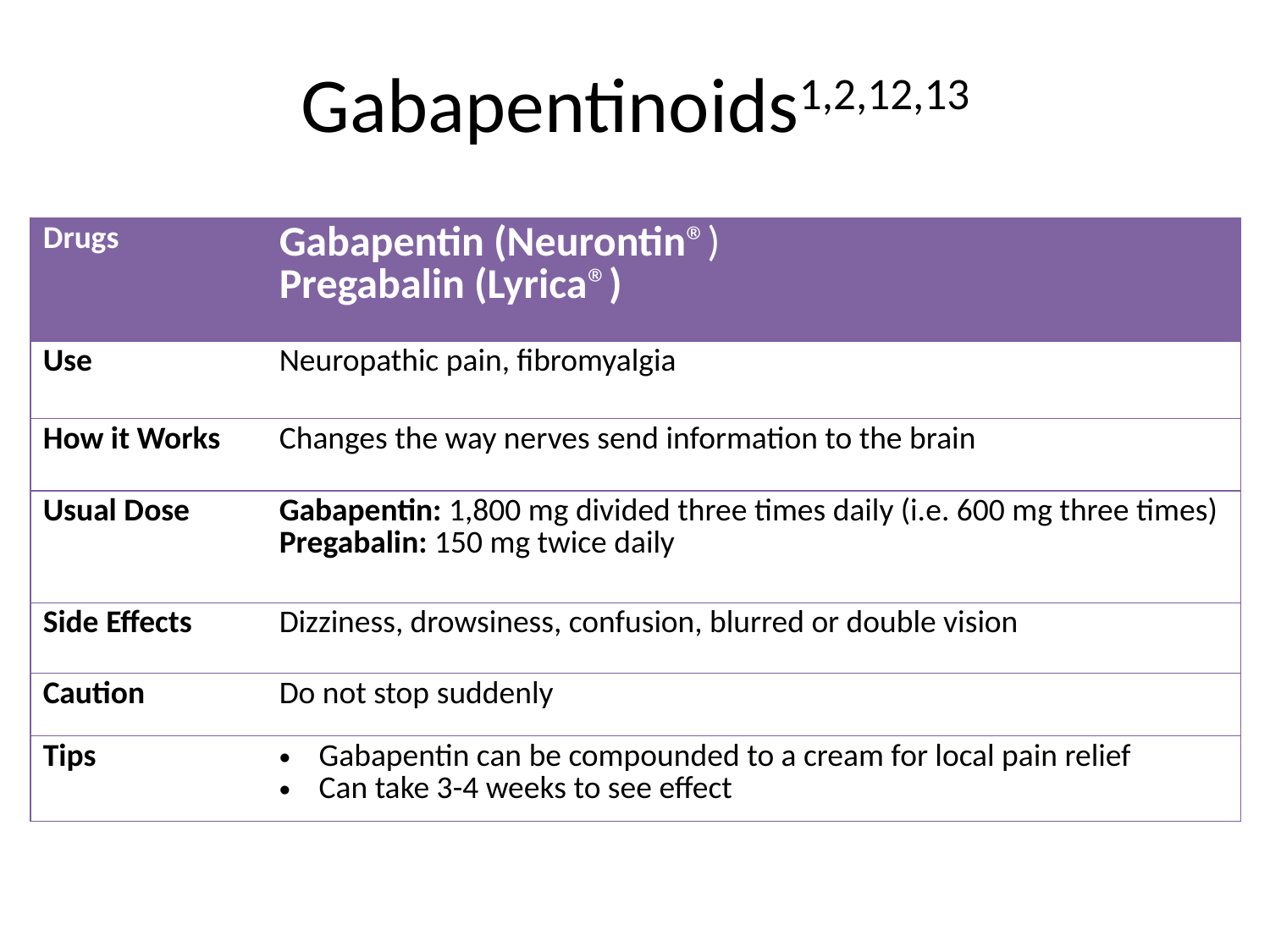

# Gabapentinoids1,2,12,13
| Drugs | Gabapentin (Neurontin®) Pregabalin (Lyrica®) |
| --- | --- |
| Use | Neuropathic pain, fibromyalgia |
| How it Works | Changes the way nerves send information to the brain |
| Usual Dose | Gabapentin: 1,800 mg divided three times daily (i.e. 600 mg three times) Pregabalin: 150 mg twice daily |
| Side Effects | Dizziness, drowsiness, confusion, blurred or double vision |
| Caution | Do not stop suddenly |
| Tips | Gabapentin can be compounded to a cream for local pain relief  Can take 3-4 weeks to see effect |